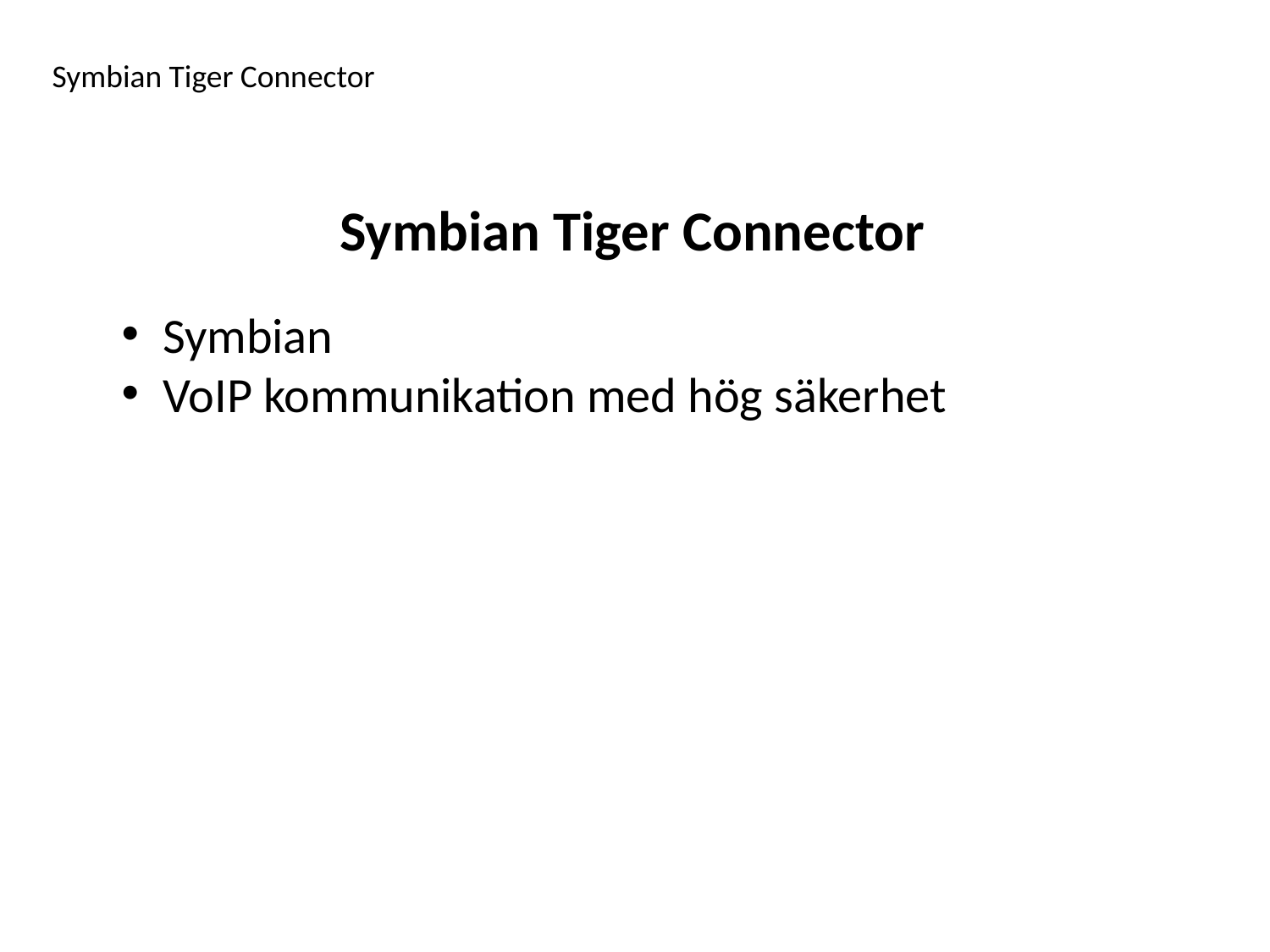

Symbian Tiger Connector
Symbian Tiger Connector

 Symbian
 VoIP kommunikation med hög säkerhet